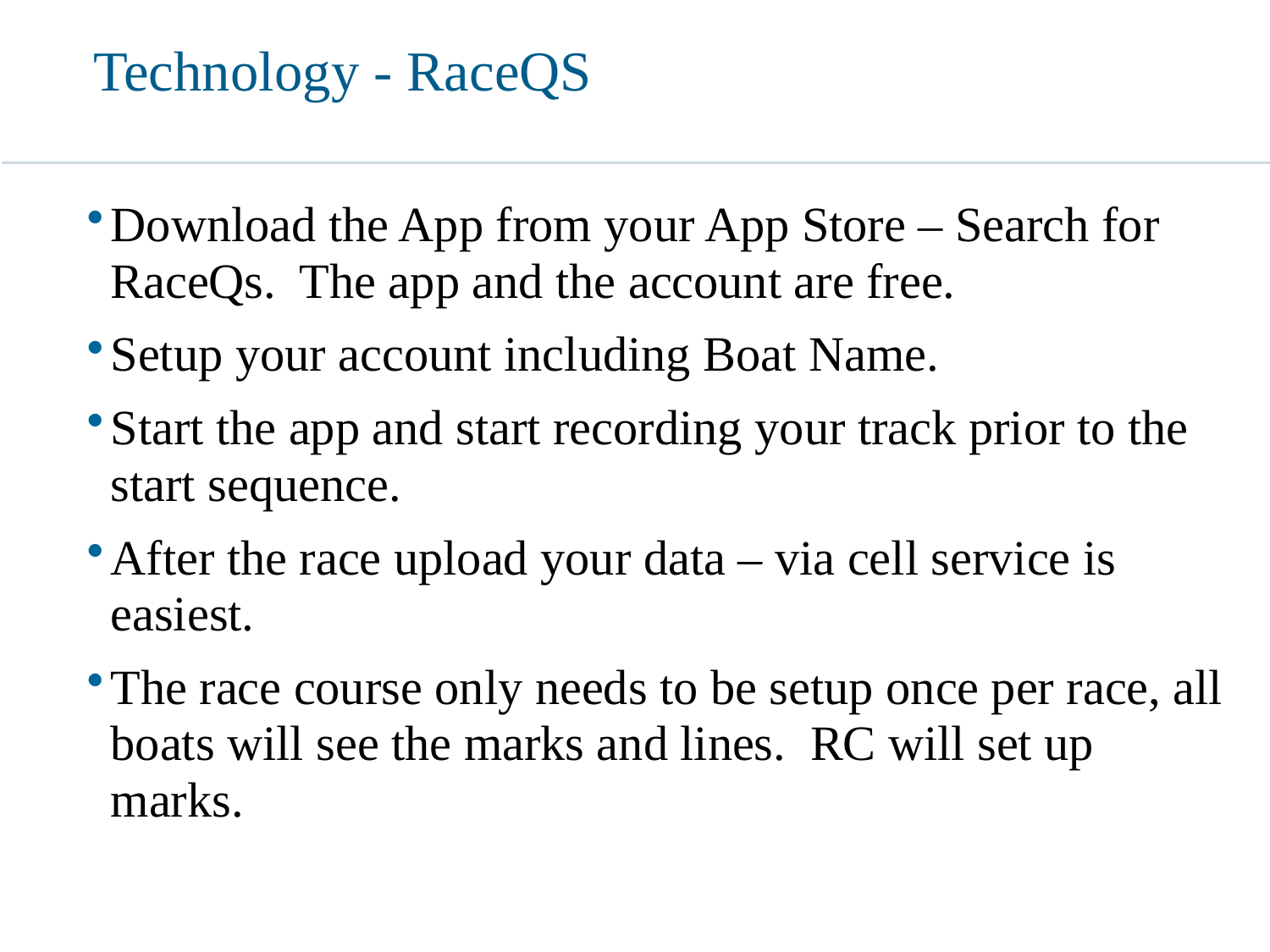

# Technology - RaceQS
Download the App from your App Store – Search for RaceQs.  The app and the account are free.
Setup your account including Boat Name.
Start the app and start recording your track prior to the start sequence.
After the race upload your data – via cell service is easiest.
The race course only needs to be setup once per race, all boats will see the marks and lines.  RC will set up marks.